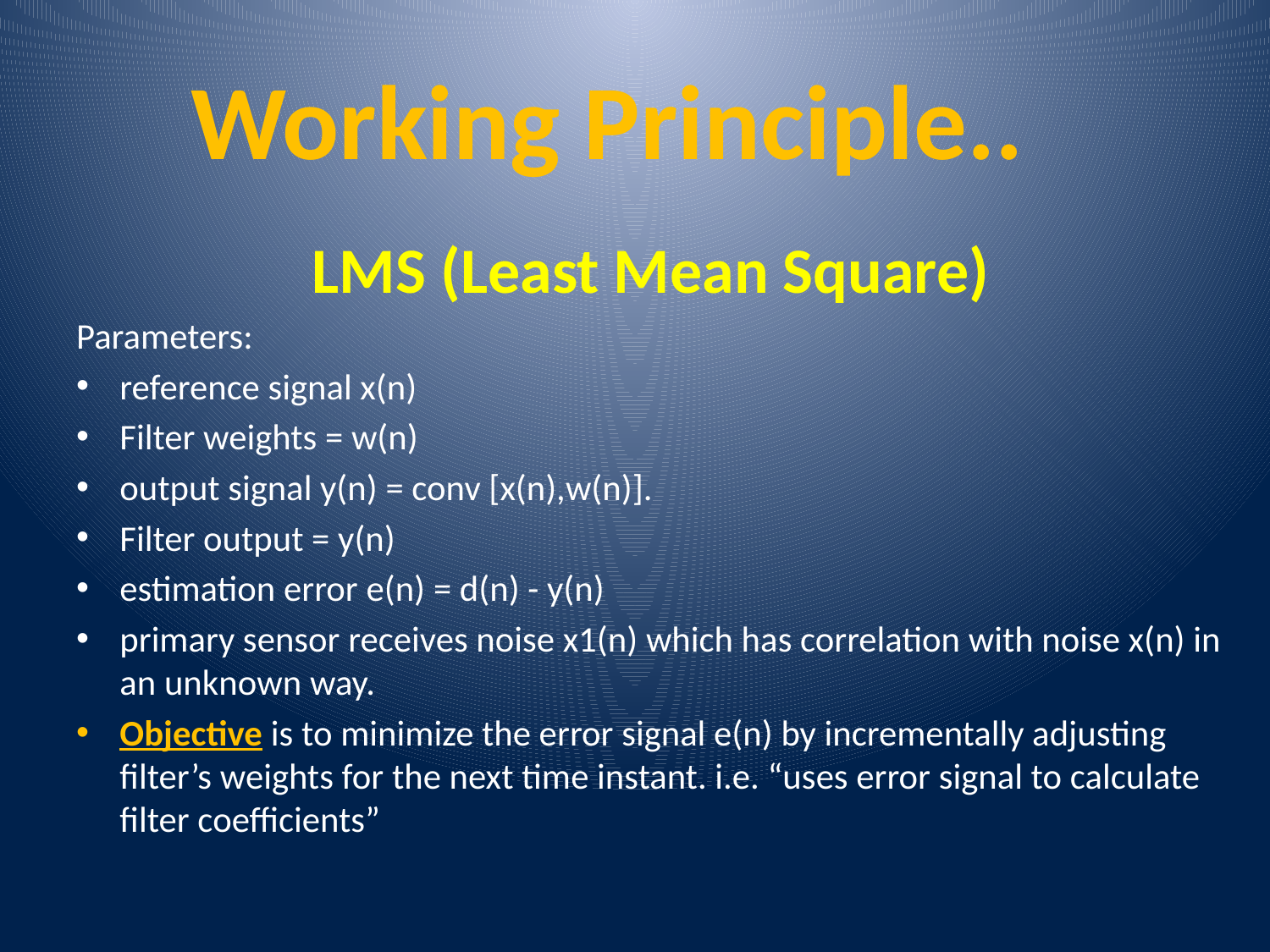

# Working Principle..
LMS (Least Mean Square)
Parameters:
reference signal x(n)
Filter weights = w(n)
output signal y(n) = conv [x(n),w(n)].
Filter output = y(n)
estimation error e(n) = d(n) - y(n)
primary sensor receives noise x1(n) which has correlation with noise x(n) in an unknown way.
Objective is to minimize the error signal e(n) by incrementally adjusting filter’s weights for the next time instant. i.e. “uses error signal to calculate filter coefficients”